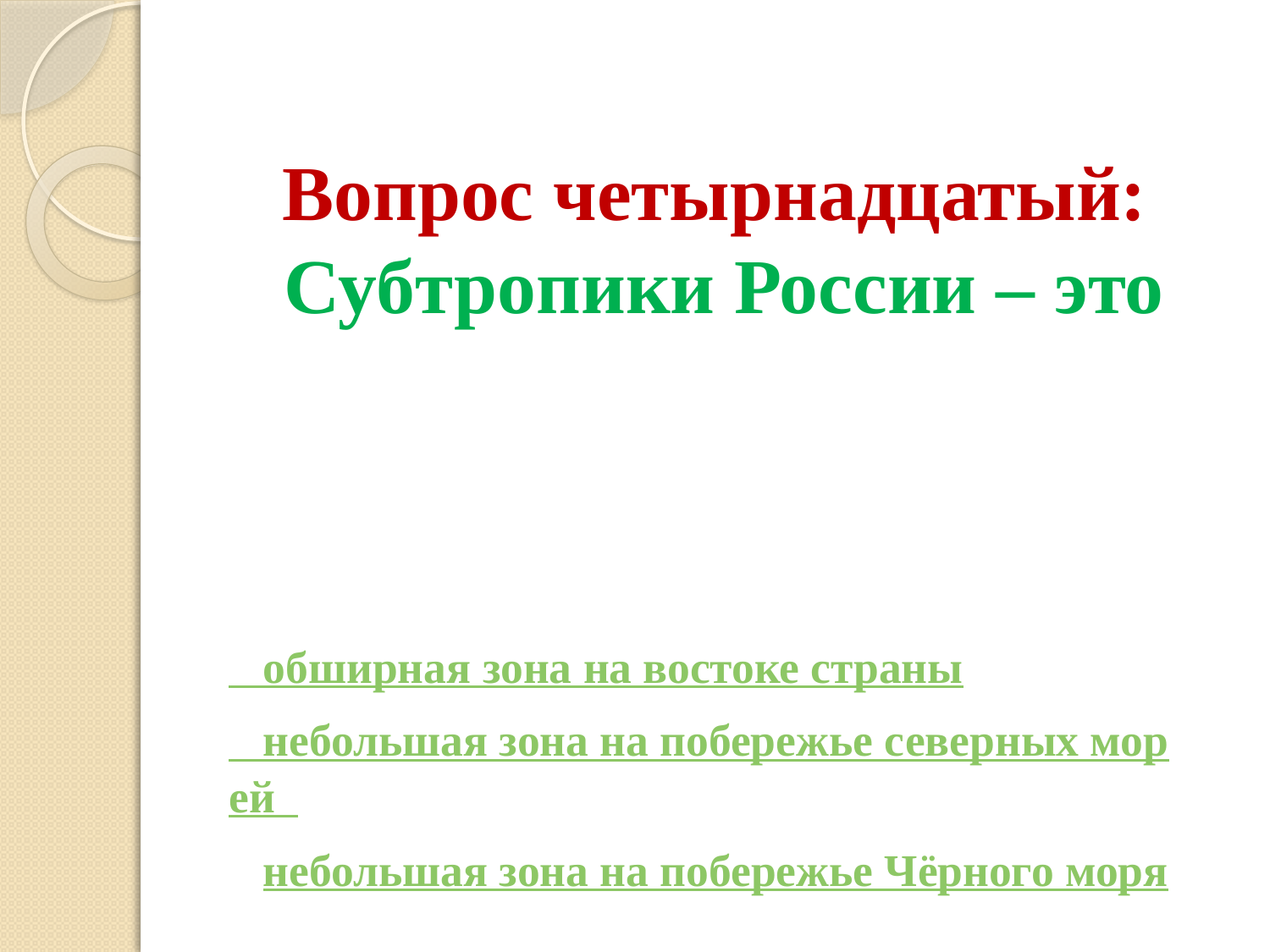

# Вопрос четырнадцатый: Субтропики России – это

   обширная зона на востоке страны
   небольшая зона на побережье северных морей
   небольшая зона на побережье Чёрного моря